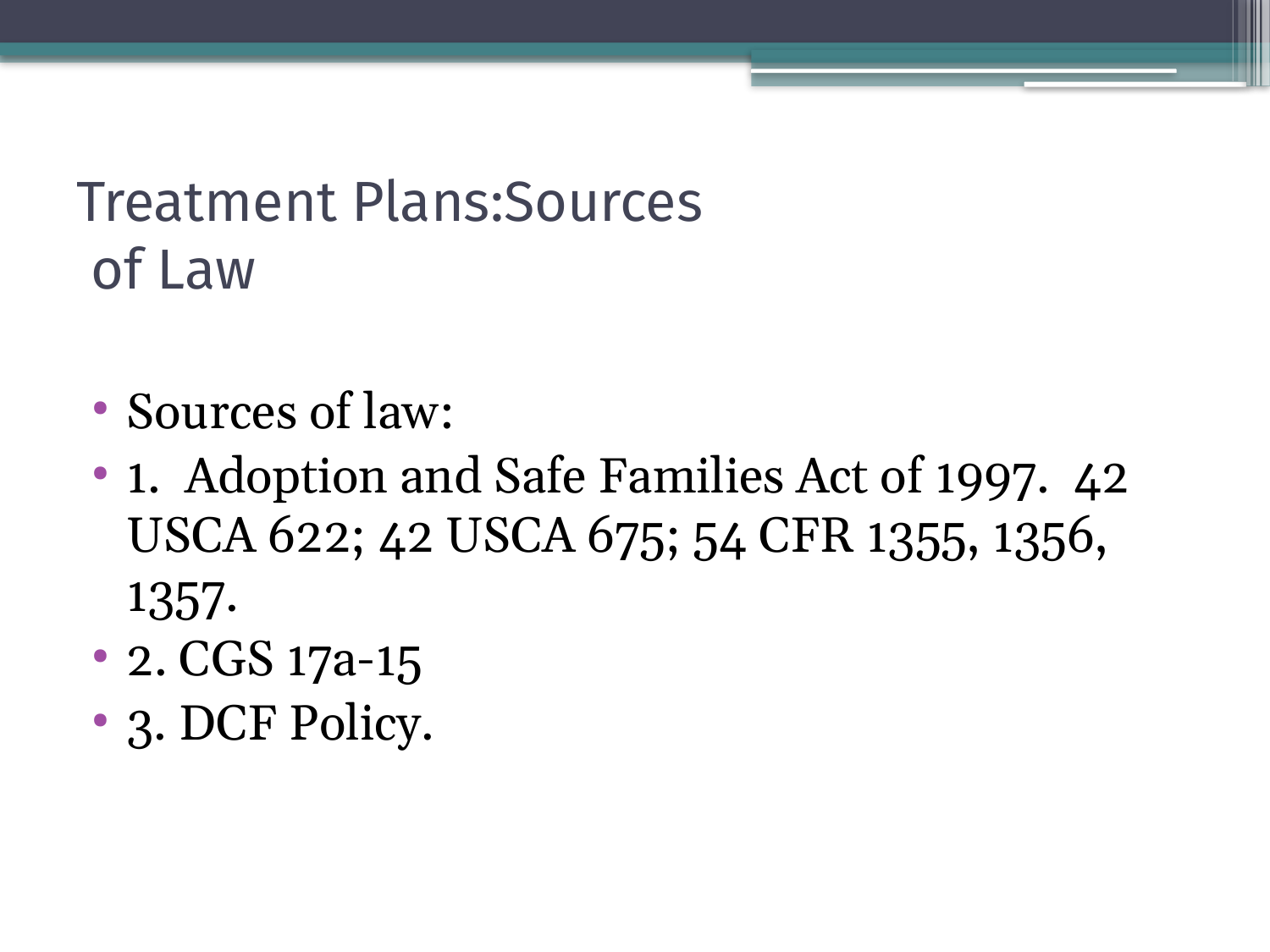

# Treatment Plans:Sources of Law

Sources of law:
1.  Adoption and Safe Families Act of 1997.  42 USCA 622; 42 USCA 675; 54 CFR 1355, 1356, 1357.
2. CGS 17a-15
3. DCF Policy.